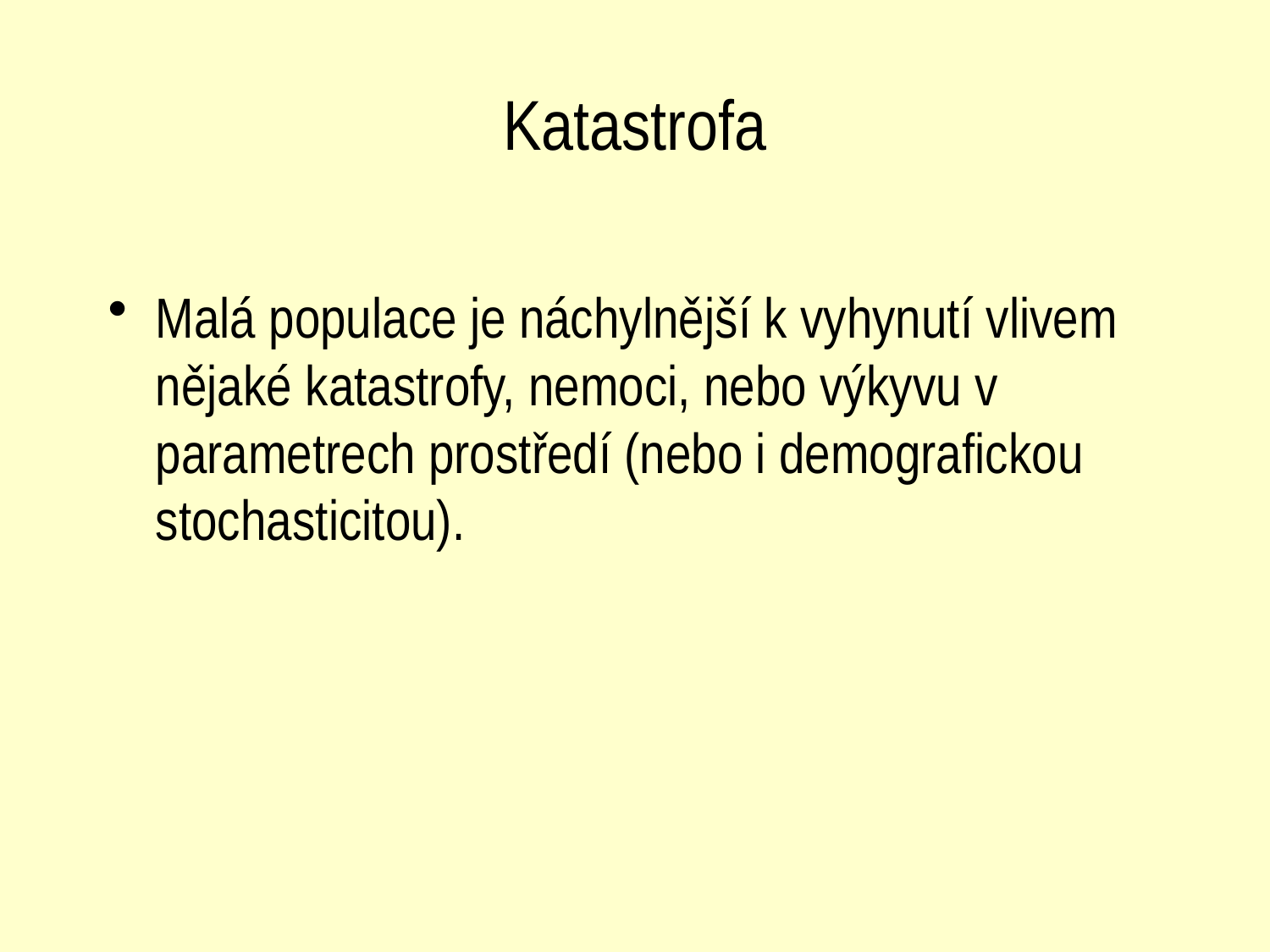

# Katastrofa
Malá populace je náchylnější k vyhynutí vlivem nějaké katastrofy, nemoci, nebo výkyvu v parametrech prostředí (nebo i demografickou stochasticitou).